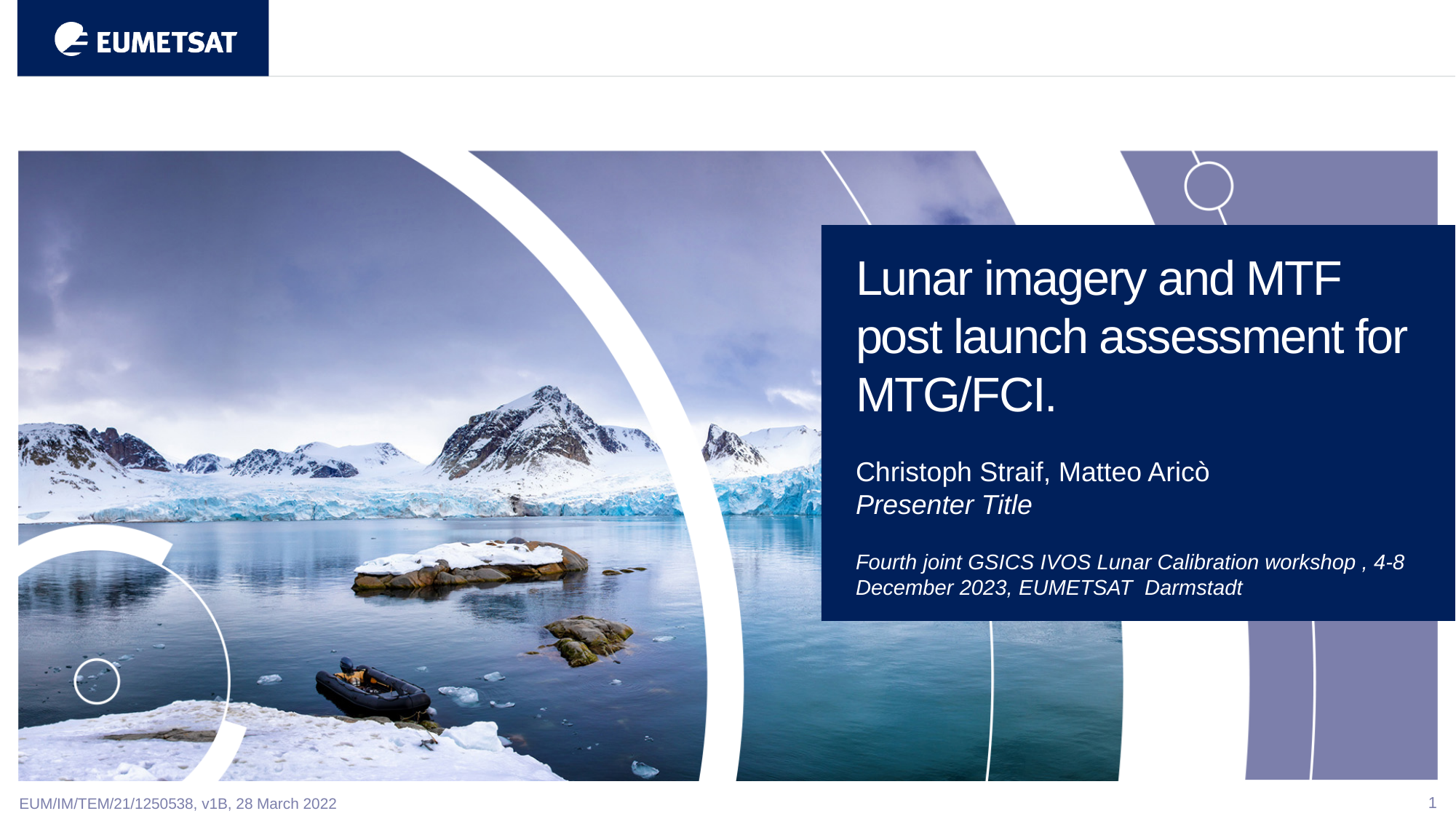

Lunar imagery and MTF post launch assessment for MTG/FCI.

Christoph Straif, Matteo Aricò
Presenter Title

Fourth joint GSICS IVOS Lunar Calibration workshop , 4-8 December 2023, EUMETSAT  Darmstadt